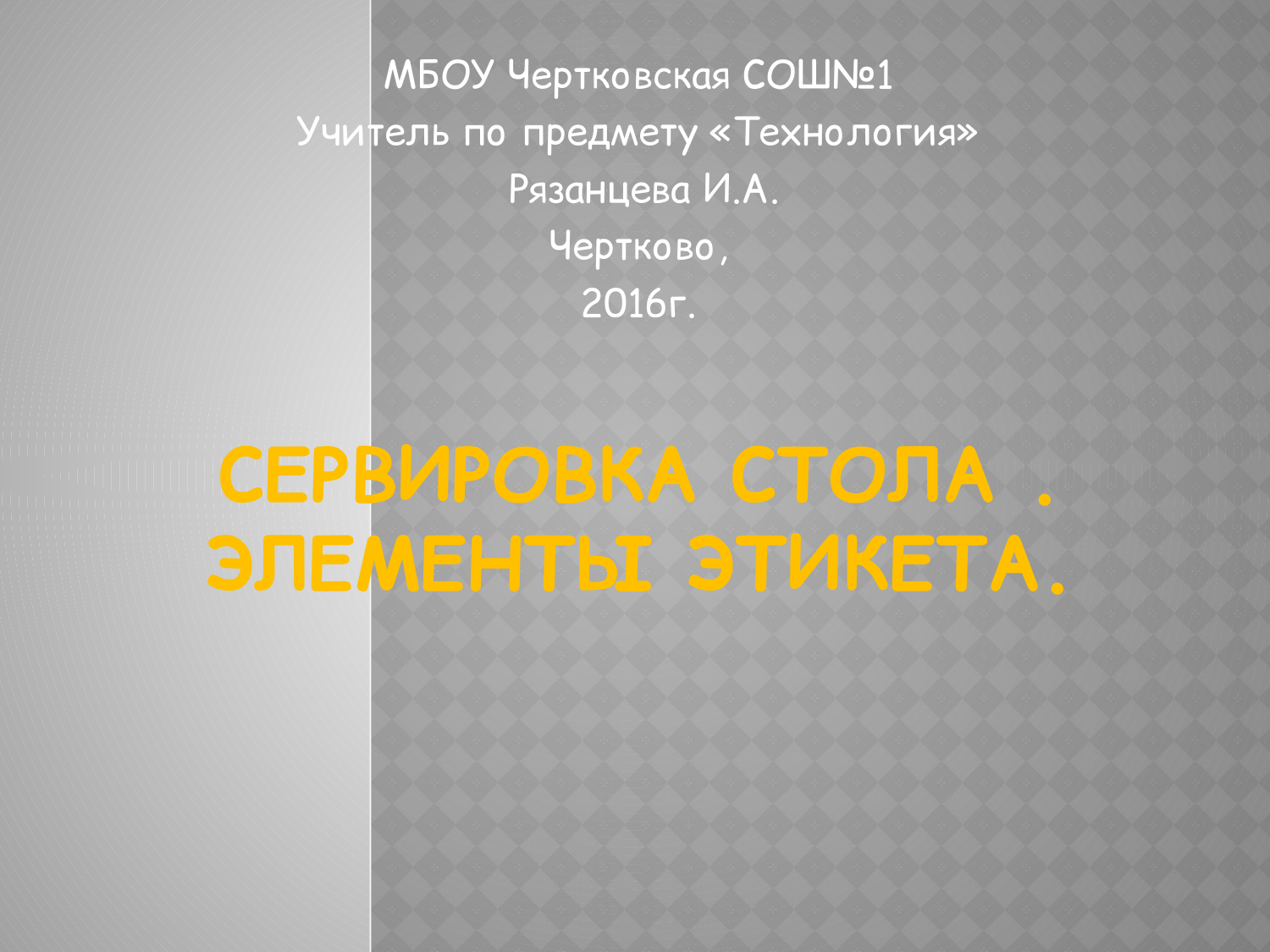

МБОУ Чертковская СОШ№1
Учитель по предмету «Технология»
 Рязанцева И.А.
Чертково,
2016г.
# Сервировка стола . Элементы этикета.